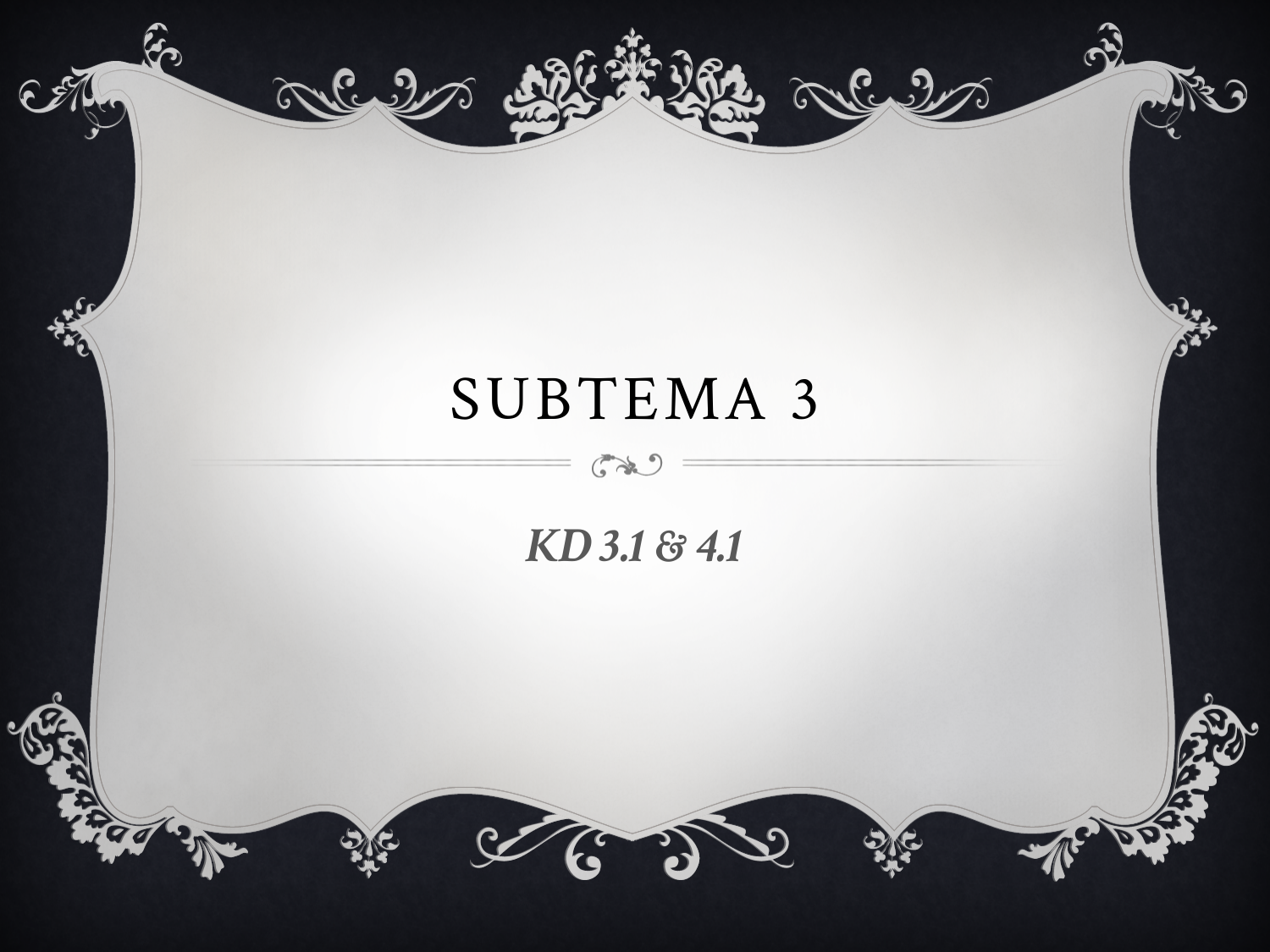

# Subtema 3
KD 3.1 & 4.1